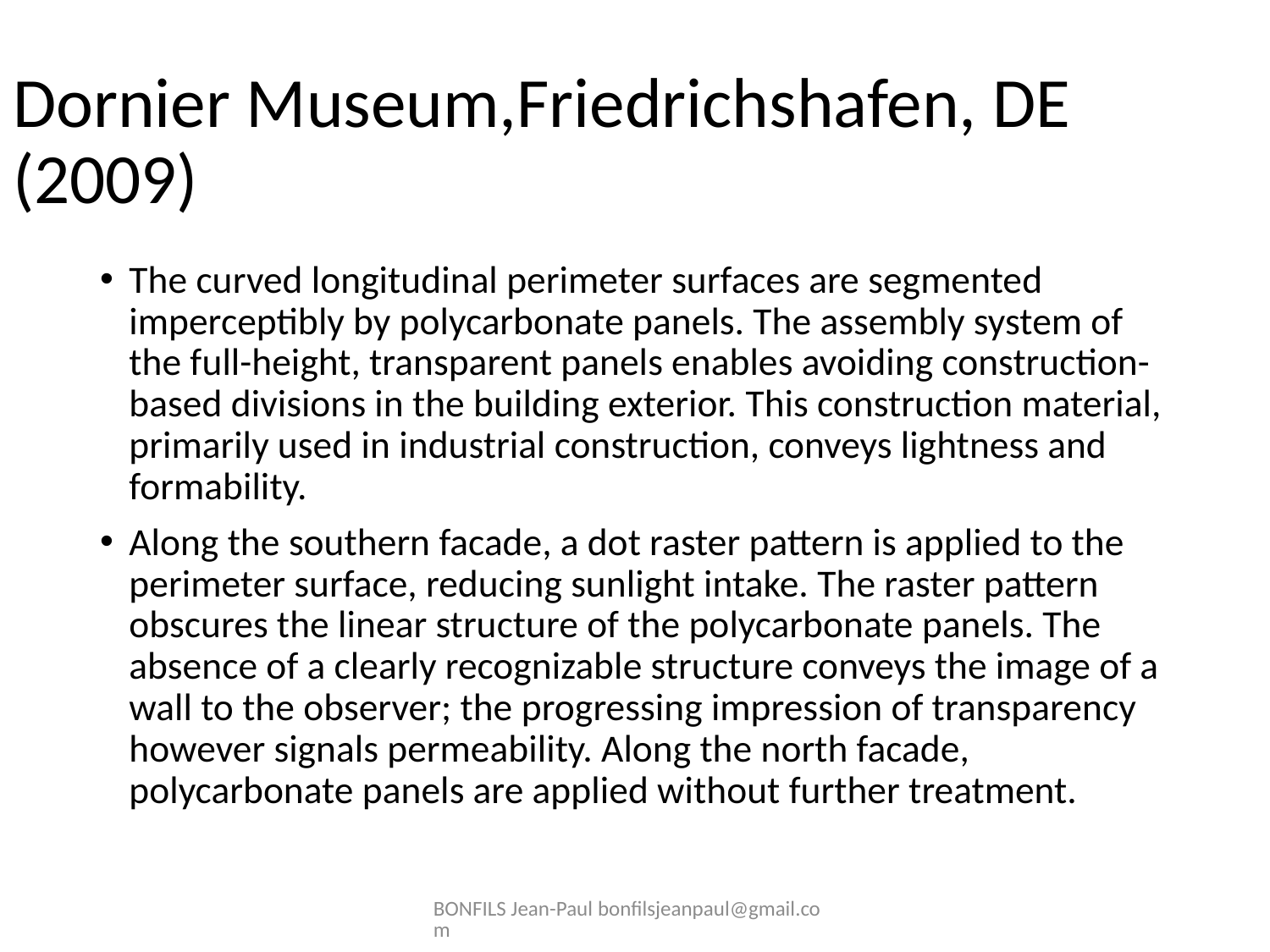

# Dornier Museum,Friedrichshafen, DE (2009)
The curved longitudinal perimeter surfaces are segmented imperceptibly by polycarbonate panels. The assembly system of the full-height, transparent panels enables avoiding construction-based divisions in the building exterior. This construction material, primarily used in industrial construction, conveys lightness and formability.
Along the southern facade, a dot raster pattern is applied to the perimeter surface, reducing sunlight intake. The raster pattern obscures the linear structure of the polycarbonate panels. The absence of a clearly recognizable structure conveys the image of a wall to the observer; the progressing impression of transparency however signals permeability. Along the north facade, polycarbonate panels are applied without further treatment.
BONFILS Jean-Paul bonfilsjeanpaul@gmail.com